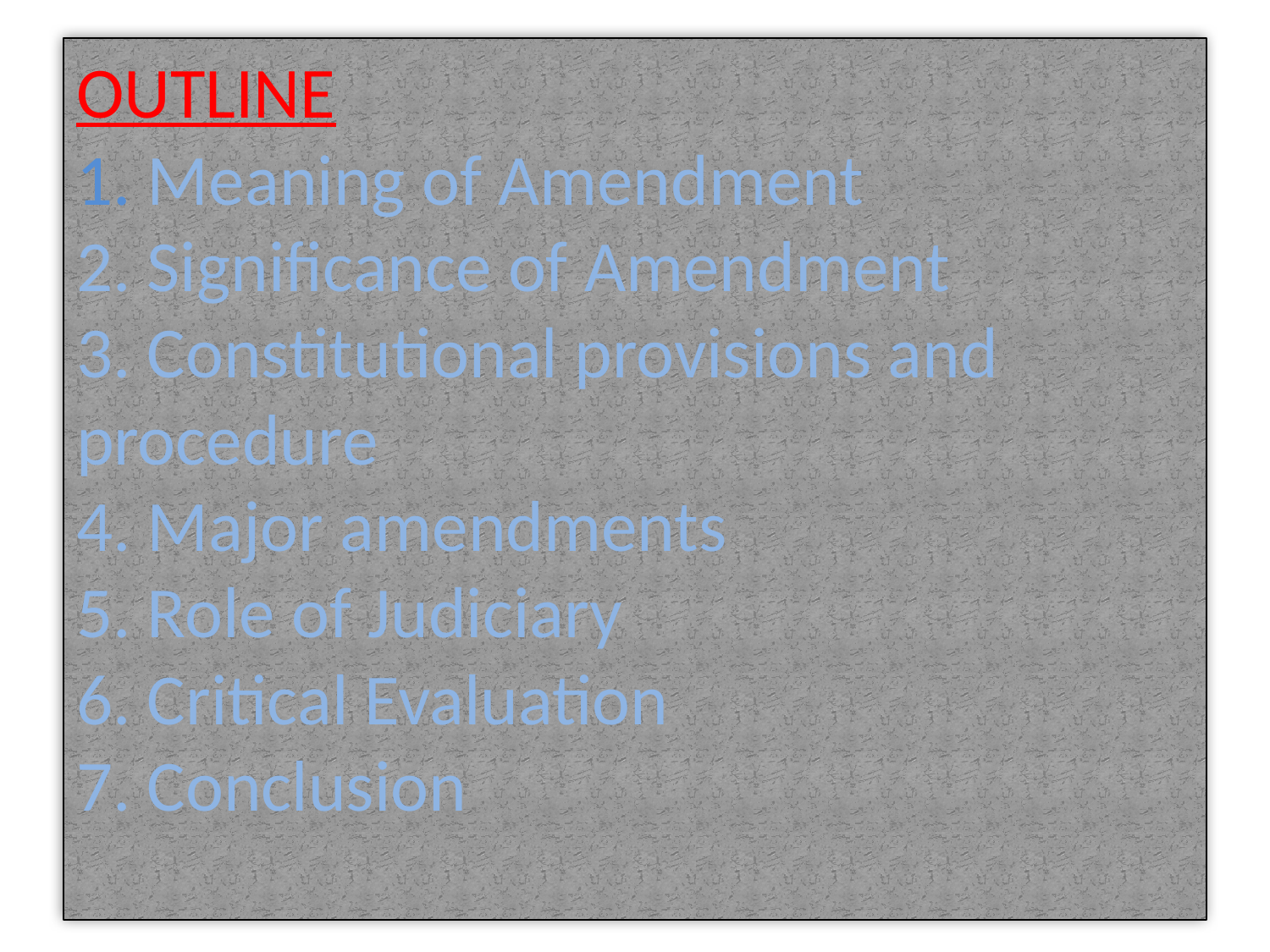

# OUTLINE 1. Meaning of Amendment 2. Significance of Amendment 3. Constitutional provisions and procedure 4. Major amendments 5. Role of Judiciary 6. Critical Evaluation 7. Conclusion